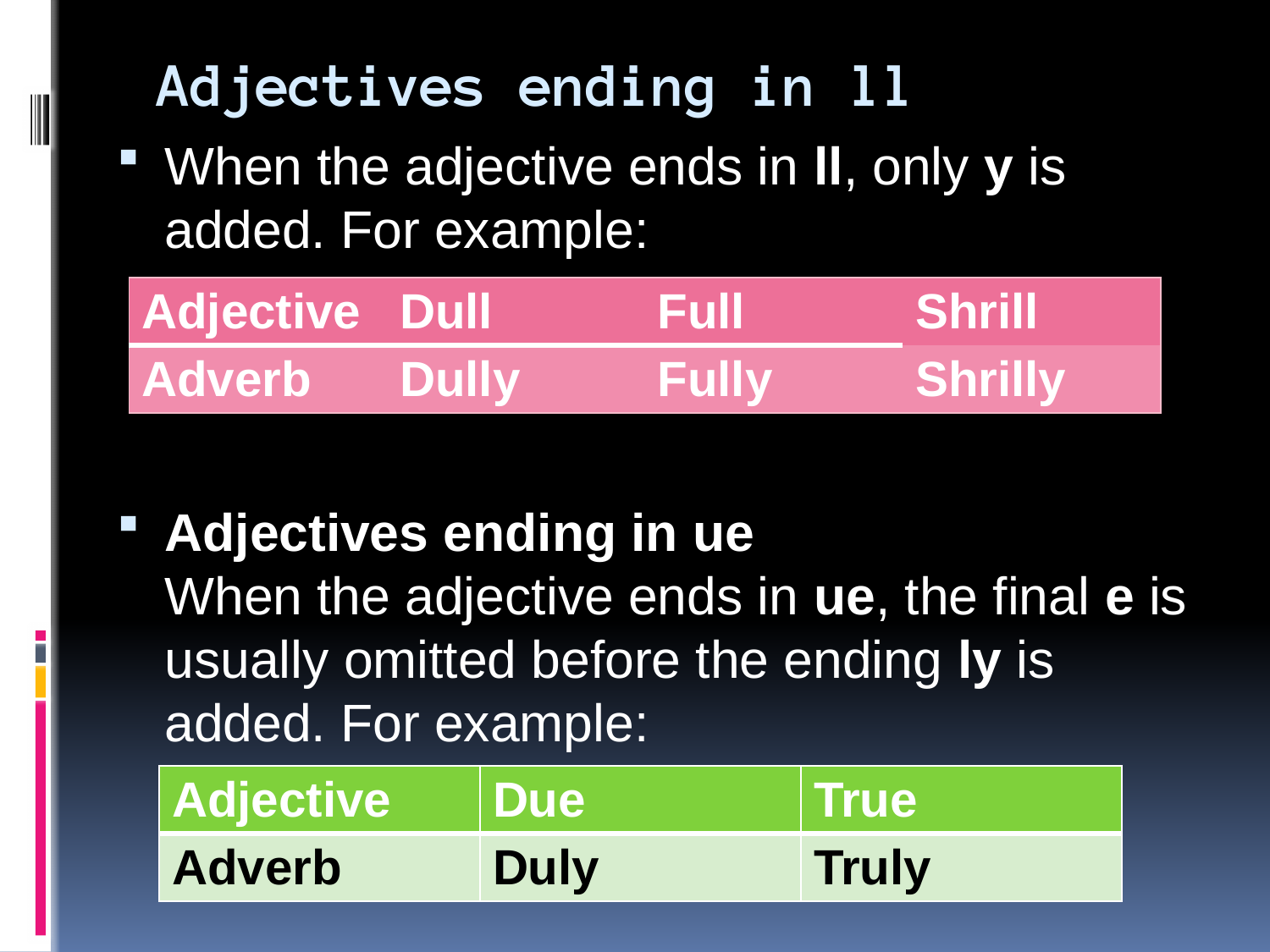

# Adjectives ending in ll
When the adjective ends in ll, only y is added. For example:

Adjectives ending in ue
When the adjective ends in ue, the final e is usually omitted before the ending ly is added. For example:

| Adjective | Dull | Full | Shrill |
| --- | --- | --- | --- |
| Adverb | Dully | Fully | Shrilly |
| Adjective | Due | True |
| --- | --- | --- |
| Adverb | Duly | Truly |